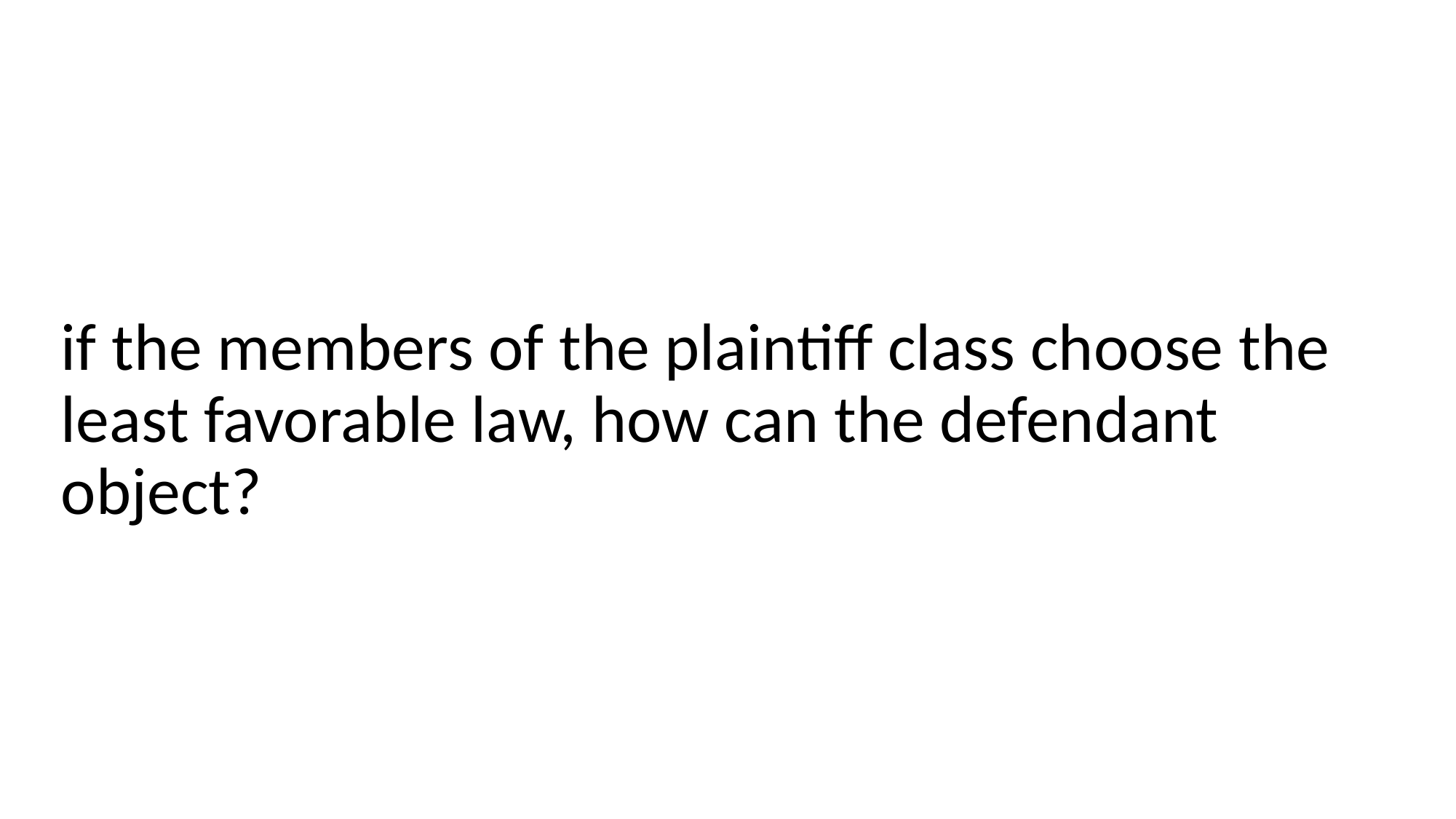

# if the members of the plaintiff class choose the least favorable law, how can the defendant object?